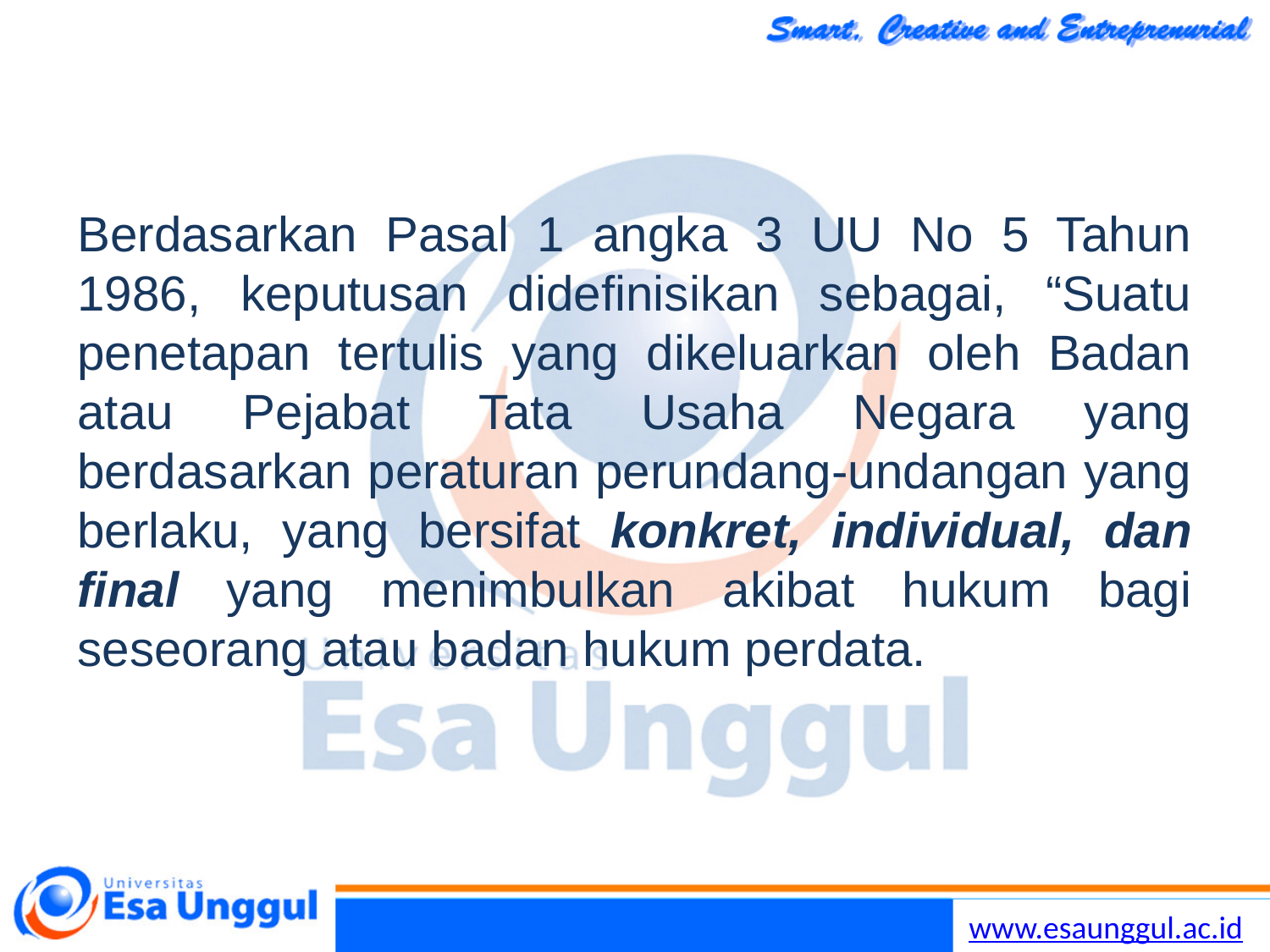

#

Berdasarkan Pasal 1 angka 3 UU No 5 Tahun 1986, keputusan didefinisikan sebagai, “Suatu penetapan tertulis yang dikeluarkan oleh Badan atau Pejabat Tata Usaha Negara yang berdasarkan peraturan perundang-undangan yang berlaku, yang bersifat konkret, individual, dan final yang menimbulkan akibat hukum bagi seseorang atau badan hukum perdata.